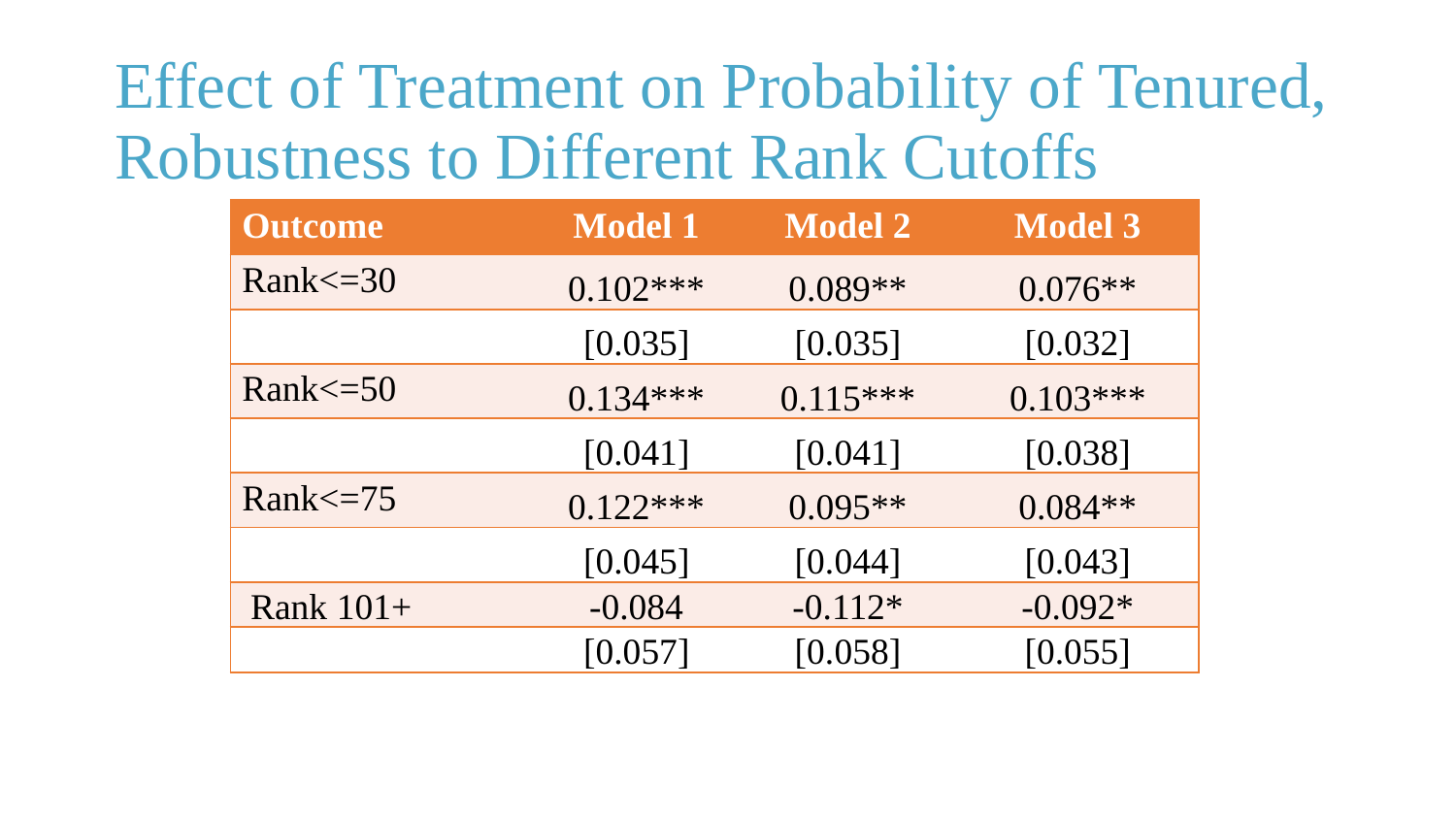

# Effect of Treatment on Probability of Tenured, Robustness to Different Rank Cutoffs
| Outcome | Model 1 | Model 2 | Model 3 |
| --- | --- | --- | --- |
| Rank<=30 | 0.102\*\*\* | 0.089\*\* | 0.076\*\* |
|  | [0.035] | [0.035] | [0.032] |
| Rank<=50 | 0.134\*\*\* | 0.115\*\*\* | 0.103\*\*\* |
|  | [0.041] | [0.041] | [0.038] |
| Rank<=75 | 0.122\*\*\* | 0.095\*\* | 0.084\*\* |
|  | [0.045] | [0.044] | [0.043] |
| Rank 101+ | -0.084 | -0.112\* | -0.092\* |
|  | [0.057] | [0.058] | [0.055] |